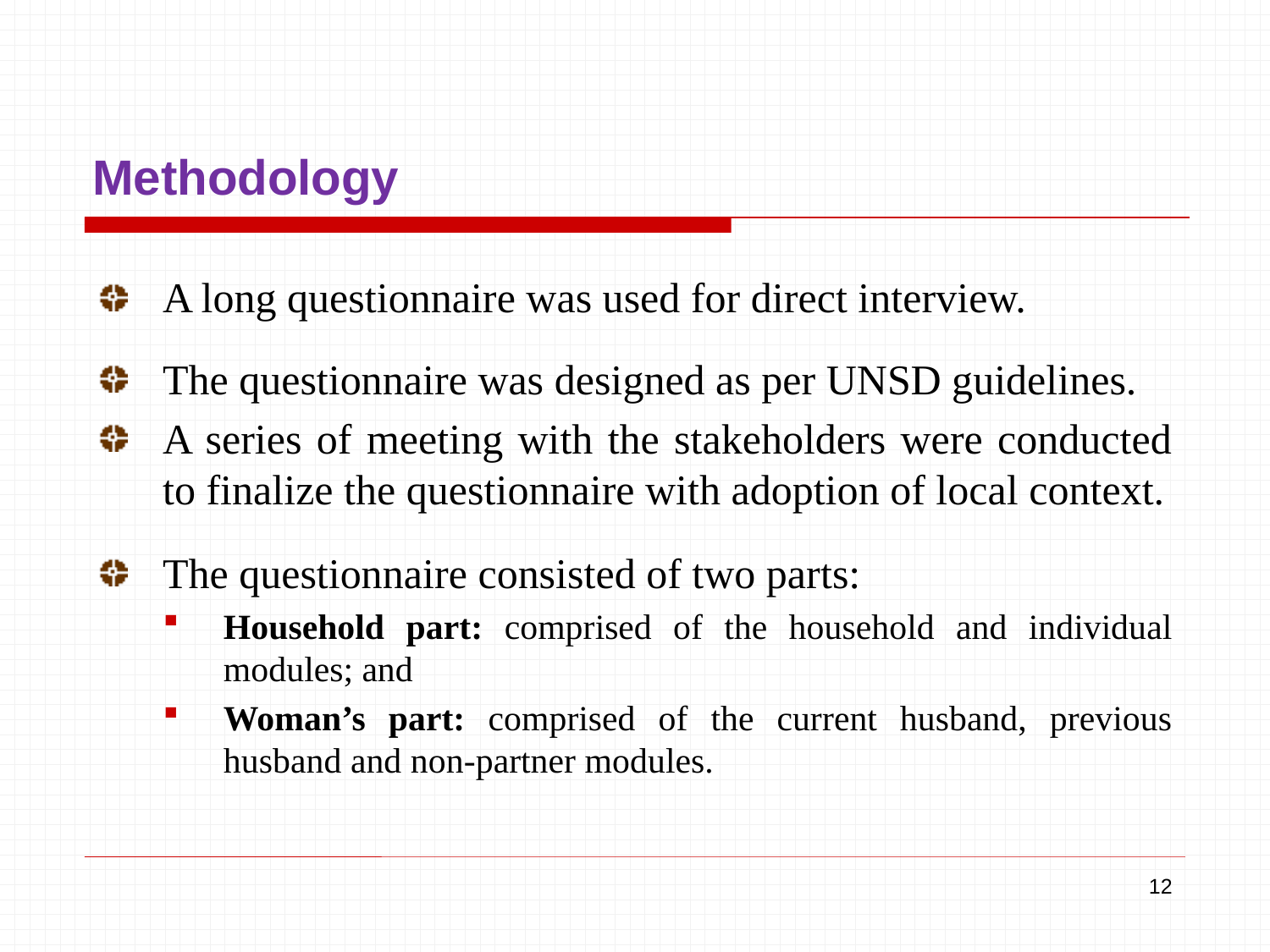

# Methodology
A long questionnaire was used for direct interview.

The questionnaire was designed as per UNSD guidelines.
A series of meeting with the stakeholders were conducted to finalize the questionnaire with adoption of local context.

The questionnaire consisted of two parts:
Household part: comprised of the household and individual modules; and
Woman’s part: comprised of the current husband, previous husband and non-partner modules.

12